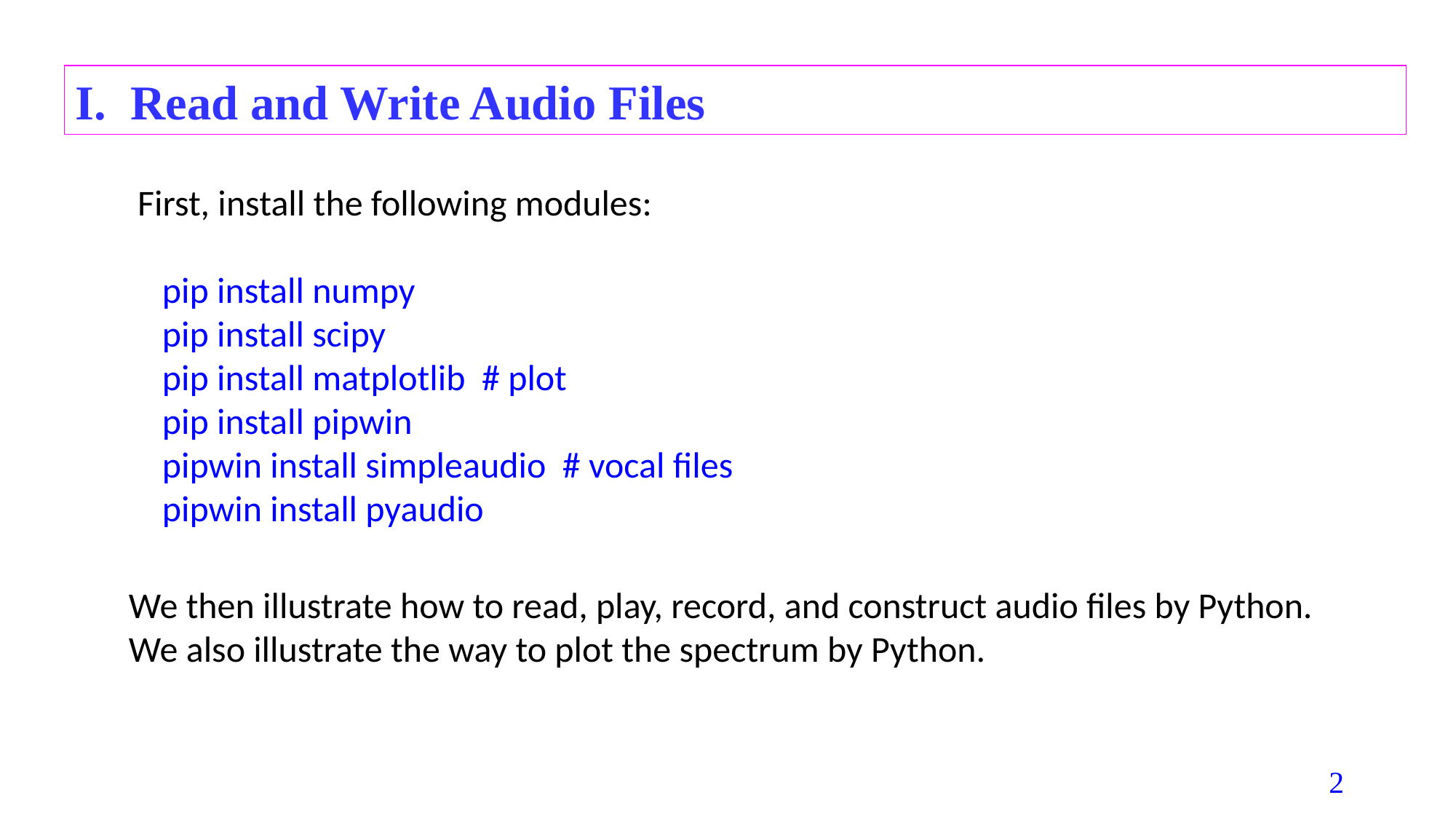

I.  Read and Write Audio Files
First, install the following modules:

   pip install numpy
   pip install scipy
   pip install matplotlib  # plot
   pip install pipwin
   pipwin install simpleaudio  # vocal files
   pipwin install pyaudio
We then illustrate how to read, play, record, and construct audio files by Python. We also illustrate the way to plot the spectrum by Python.
2